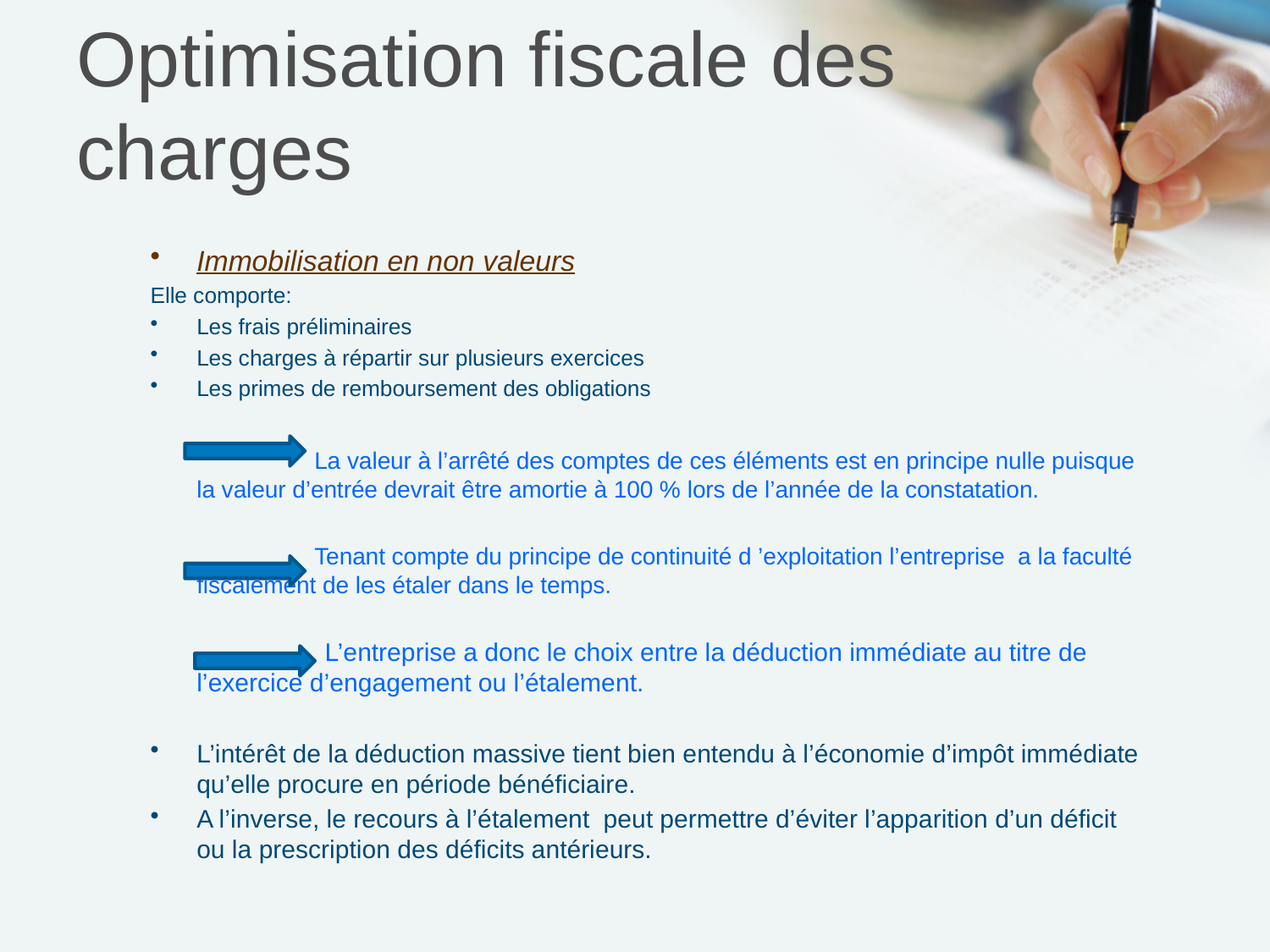

# Optimisation fiscale des charges
Immobilisation en non valeurs
Elle comporte:
Les frais préliminaires
Les charges à répartir sur plusieurs exercices
Les primes de remboursement des obligations

                         La valeur à l’arrêté des comptes de ces éléments est en principe nulle puisque la valeur d’entrée devrait être amortie à 100 % lors de l’année de la constatation.

                         Tenant compte du principe de continuité d ’exploitation l’entreprise  a la faculté fiscalement de les étaler dans le temps.

                         L’entreprise a donc le choix entre la déduction immédiate au titre de l’exercice d’engagement ou l’étalement.

L’intérêt de la déduction massive tient bien entendu à l’économie d’impôt immédiate qu’elle procure en période bénéficiaire.
A l’inverse, le recours à l’étalement  peut permettre d’éviter l’apparition d’un déficit ou la prescription des déficits antérieurs.